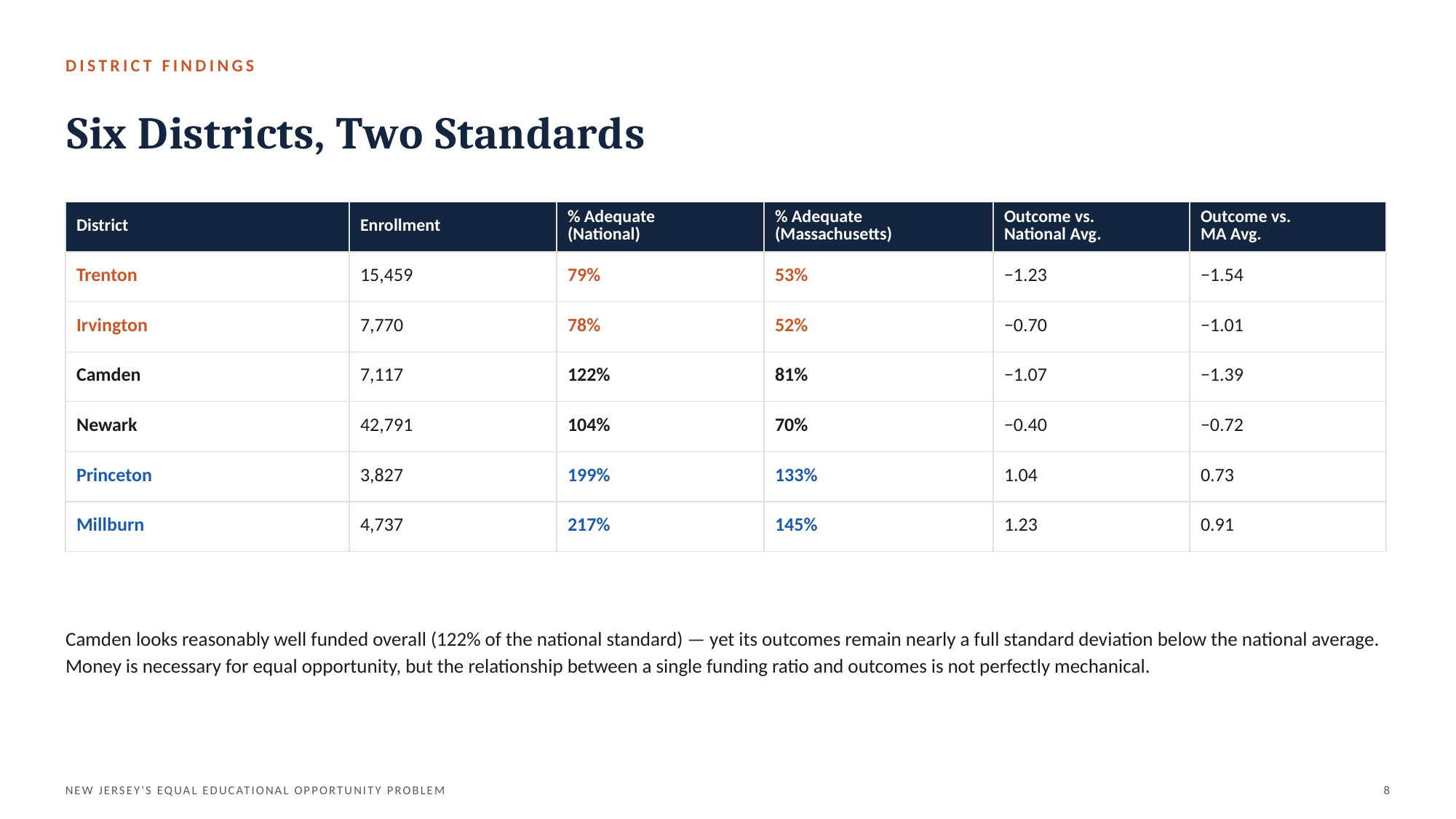

DISTRICT FINDINGS
Six Districts, Two Standards
| District | Enrollment | % Adequate (National) | % Adequate (Massachusetts) | Outcome vs. National Avg. | Outcome vs. MA Avg. |
| --- | --- | --- | --- | --- | --- |
| Trenton | 15,459 | 79% | 53% | −1.23 | −1.54 |
| Irvington | 7,770 | 78% | 52% | −0.70 | −1.01 |
| Camden | 7,117 | 122% | 81% | −1.07 | −1.39 |
| Newark | 42,791 | 104% | 70% | −0.40 | −0.72 |
| Princeton | 3,827 | 199% | 133% | 1.04 | 0.73 |
| Millburn | 4,737 | 217% | 145% | 1.23 | 0.91 |
Camden looks reasonably well funded overall (122% of the national standard) — yet its outcomes remain nearly a full standard deviation below the national average. Money is necessary for equal opportunity, but the relationship between a single funding ratio and outcomes is not perfectly mechanical.
NEW JERSEY'S EQUAL EDUCATIONAL OPPORTUNITY PROBLEM
8